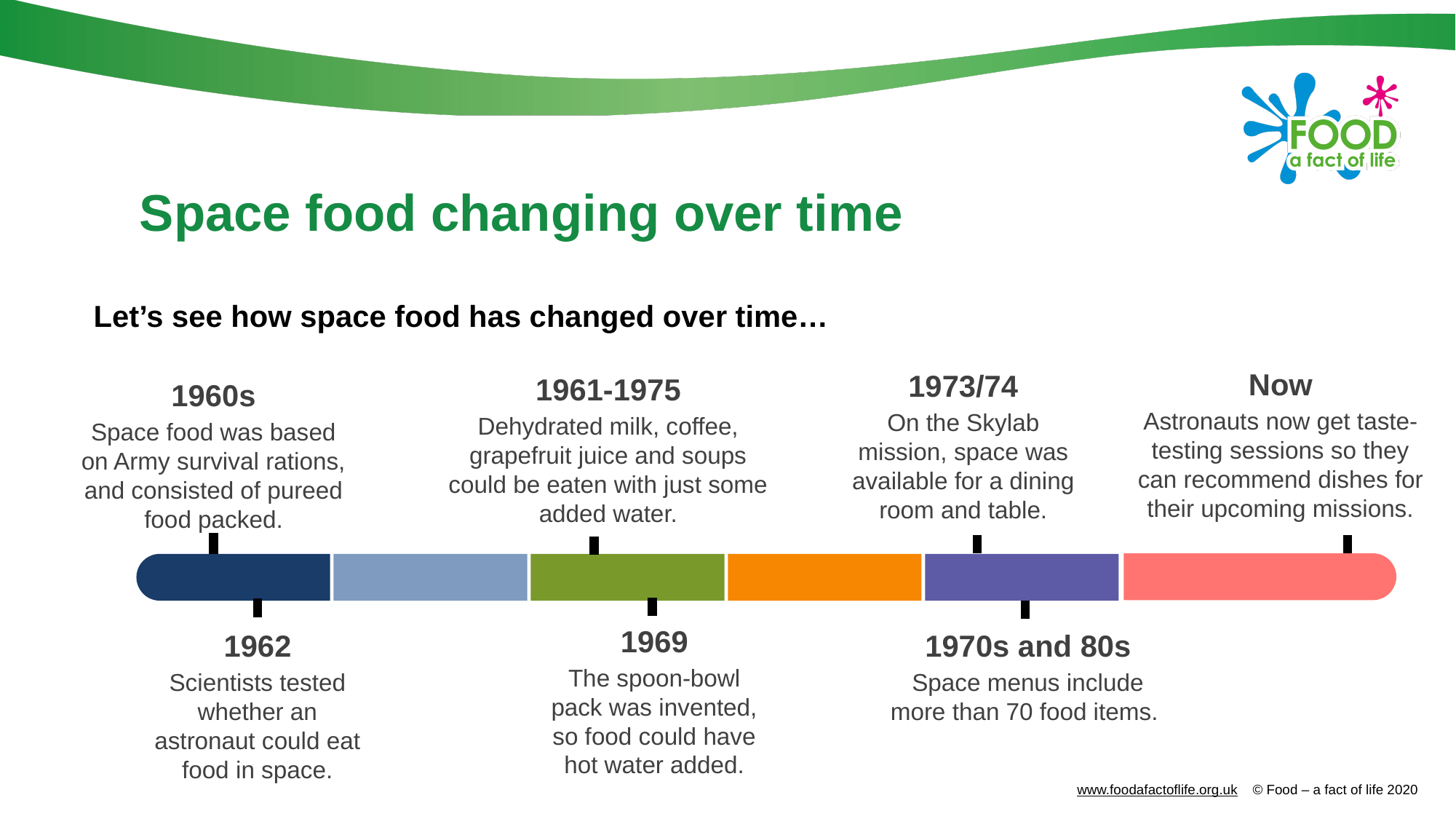

# Space food changing over time
Let’s see how space food has changed over time…
Now
Astronauts now get taste-testing sessions so they can recommend dishes for their upcoming missions.

1973/74
On the Skylab mission, space was available for a dining room and table.
1961-1975
Dehydrated milk, coffee, grapefruit juice and soups could be eaten with just some added water.

1960s
Space food was based on Army survival rations, and consisted of pureed food packed.

1970s and 80s
Space menus include more than 70 food items.

1969
The spoon-bowl pack was invented, so food could have hot water added.
1962
Scientists tested whether an astronaut could eat food in space.